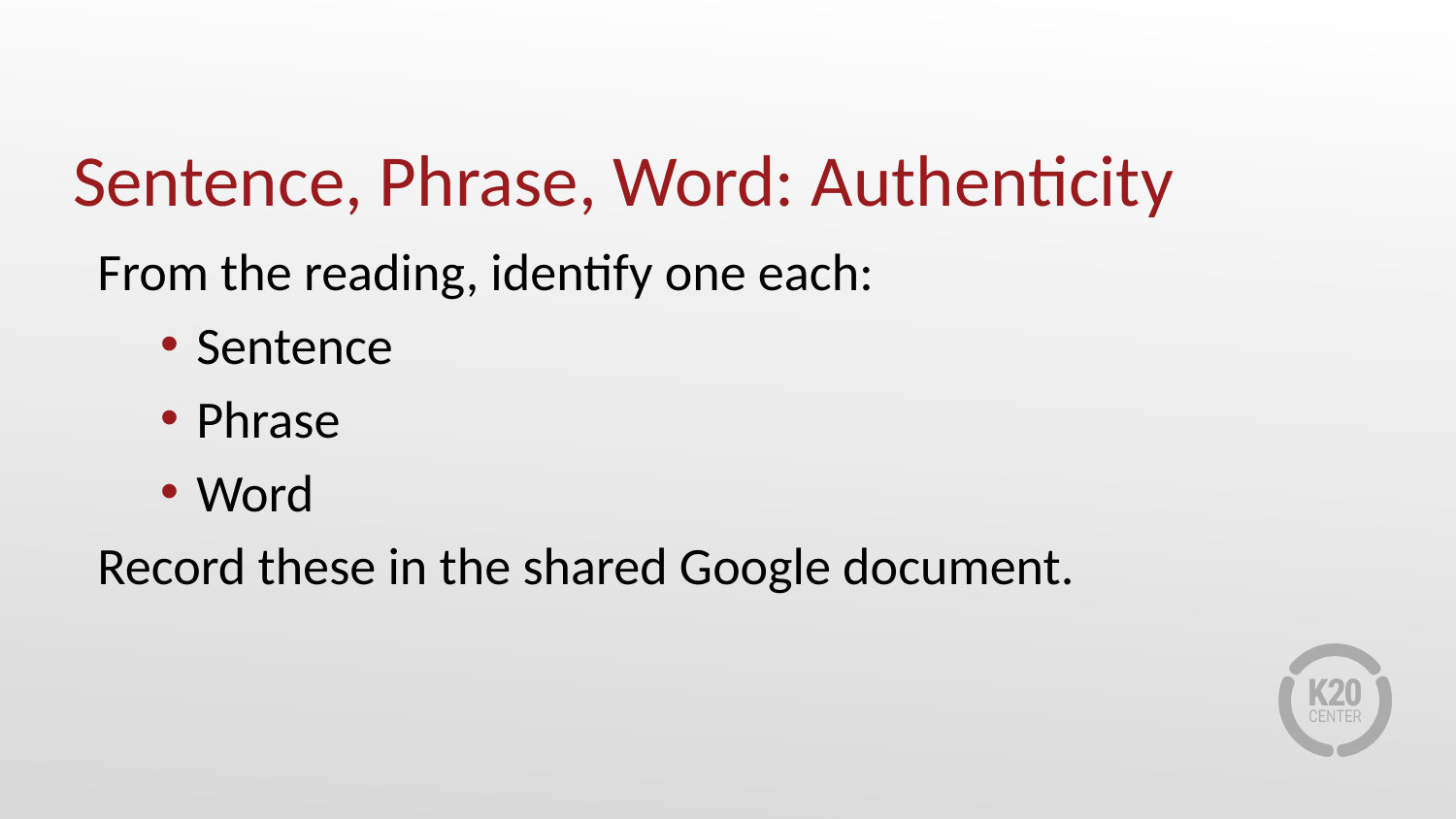

# Sentence, Phrase, Word: Authenticity
From the reading, identify one each:
Sentence
Phrase
Word
Record these in the shared Google document.